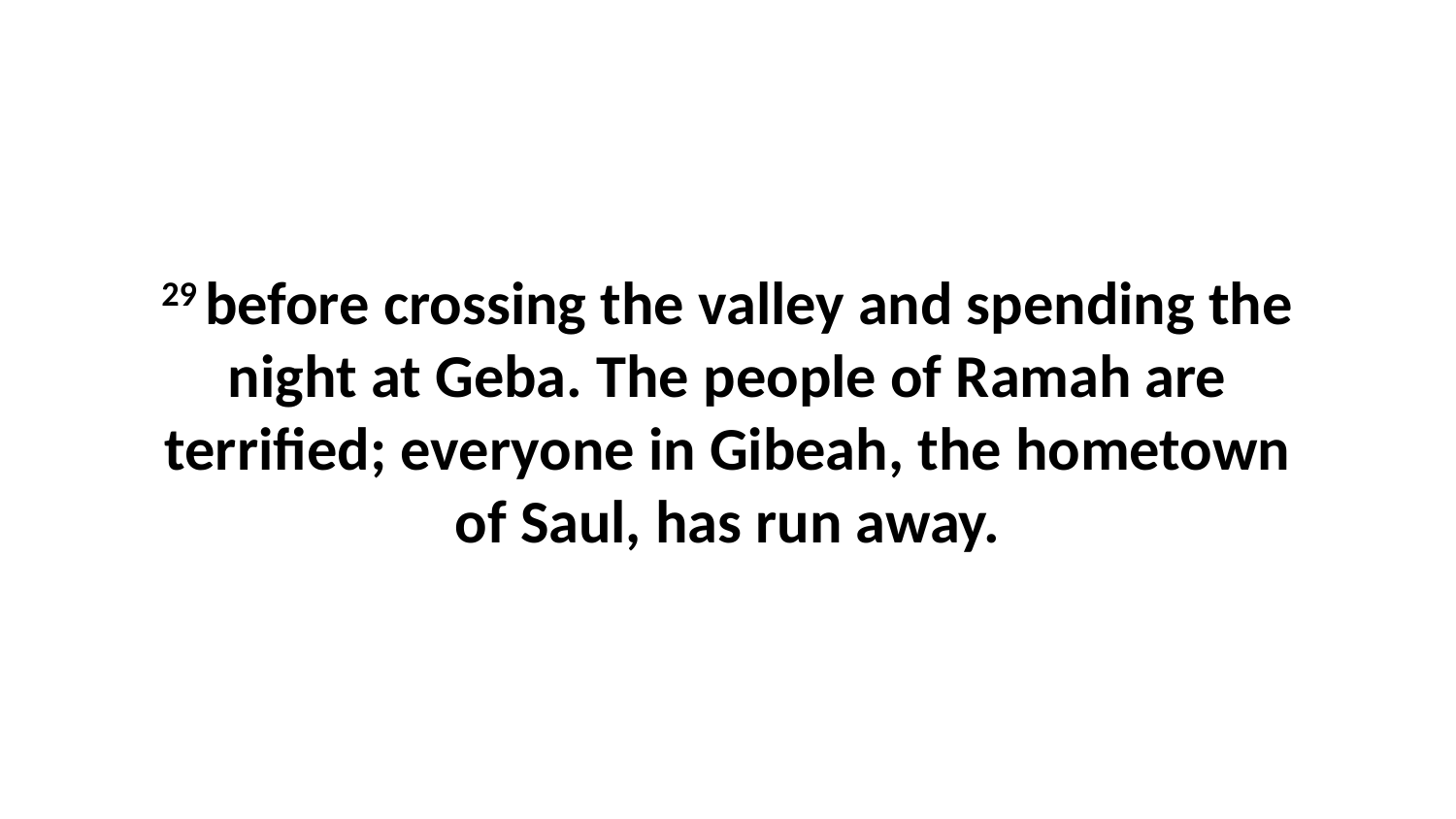

29 before crossing the valley and spending the night at Geba. The people of Ramah are terrified; everyone in Gibeah, the hometown of Saul, has run away.